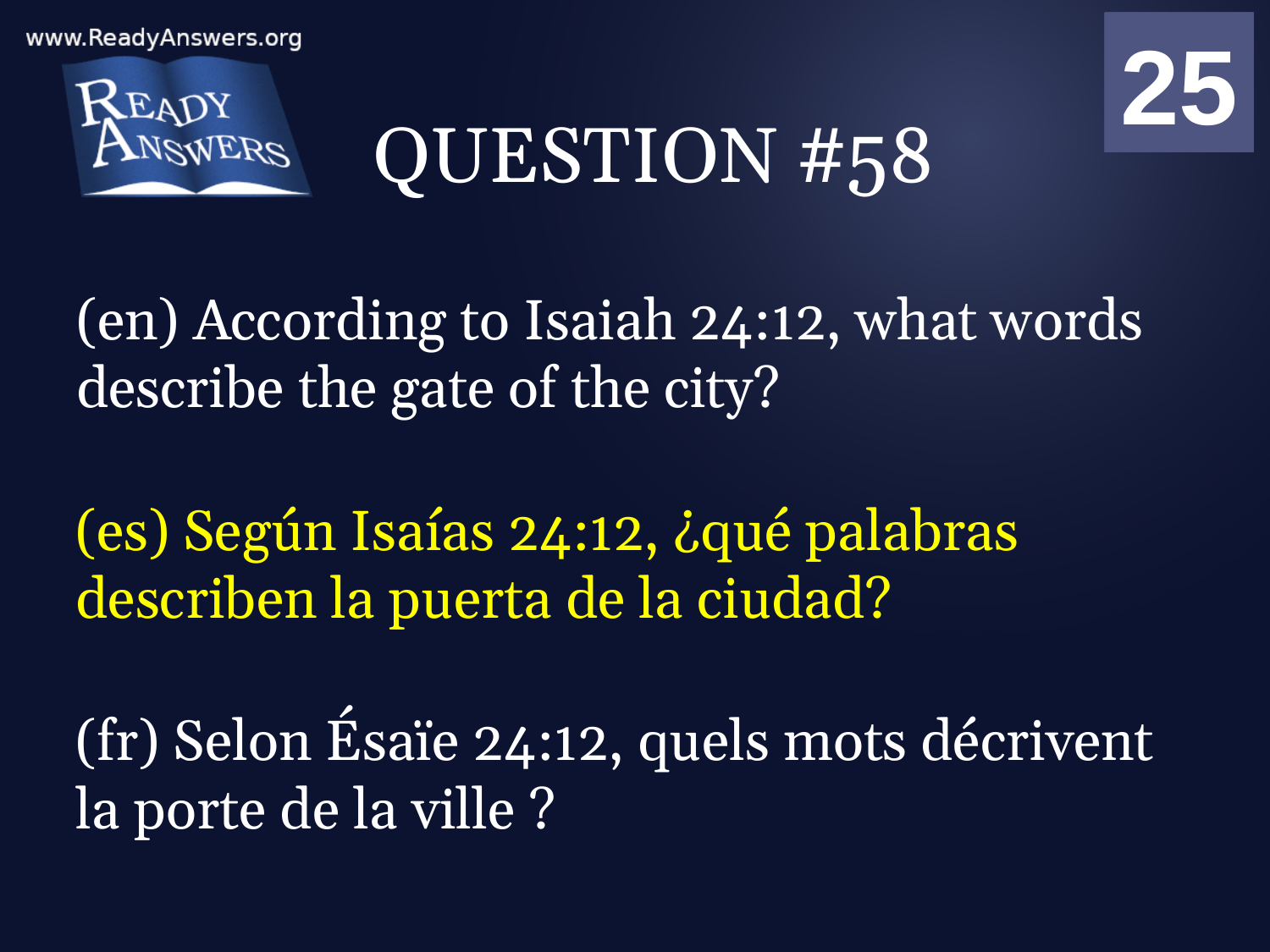

01
02
03
04
05
06
07
08
09
10
11
12
13
14
15
16
17
18
19
20
21
22
23
24
25
00
# QUESTION #58
(en) According to Isaiah 24:12, what words describe the gate of the city?
(es) Según Isaías 24:12, ¿qué palabras describen la puerta de la ciudad?
(fr) Selon Ésaïe 24:12, quels mots décrivent la porte de la ville ?